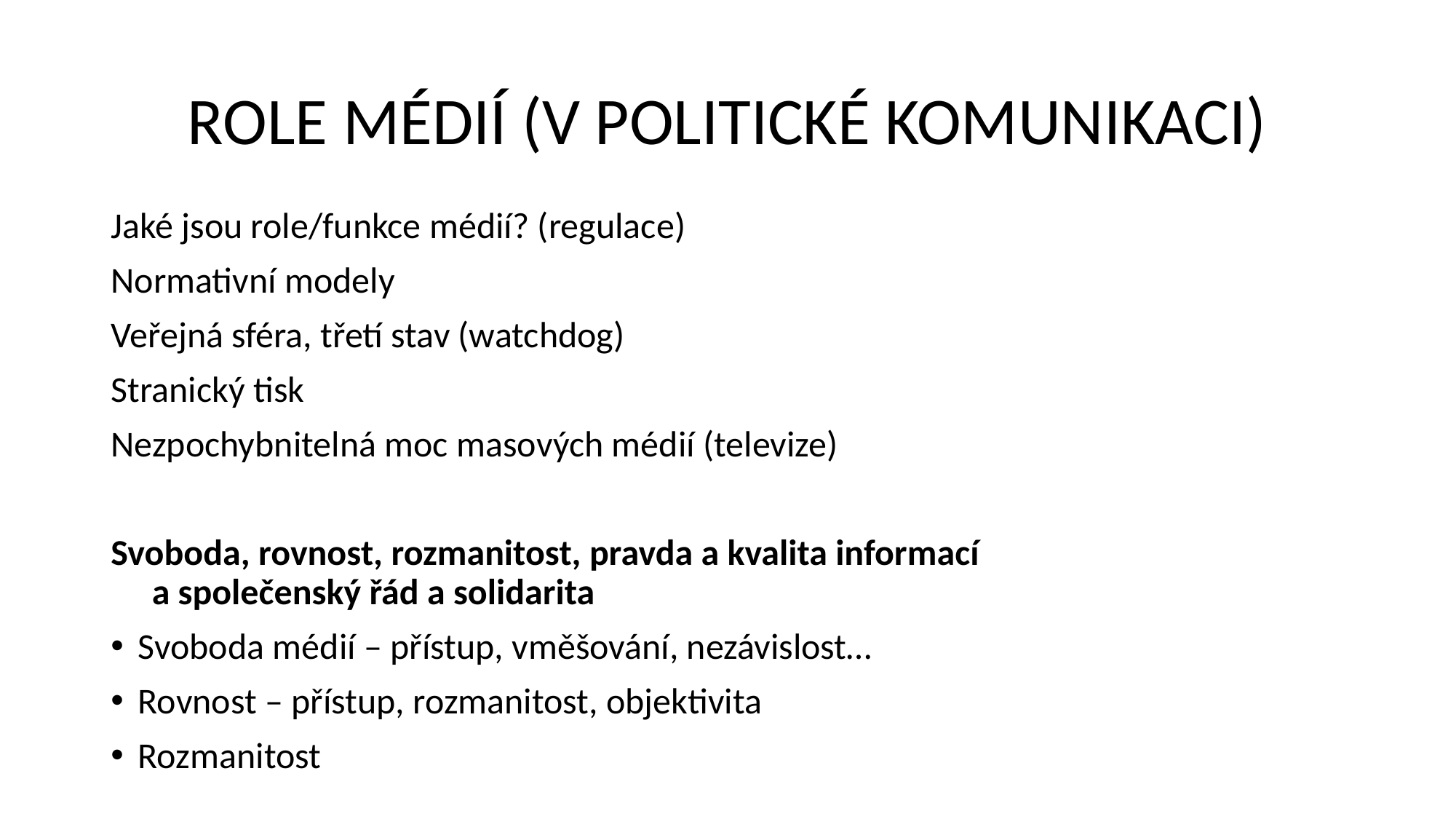

# ROLE MÉDIÍ (V POLITICKÉ KOMUNIKACI)
Jaké jsou role/funkce médií? (regulace)
Normativní modely
Veřejná sféra, třetí stav (watchdog)
Stranický tisk
Nezpochybnitelná moc masových médií (televize)

Svoboda, rovnost, rozmanitost, pravda a kvalita informací                                                  a společenský řád a solidarita
Svoboda médií – přístup, vměšování, nezávislost…
Rovnost – přístup, rozmanitost, objektivita
Rozmanitost